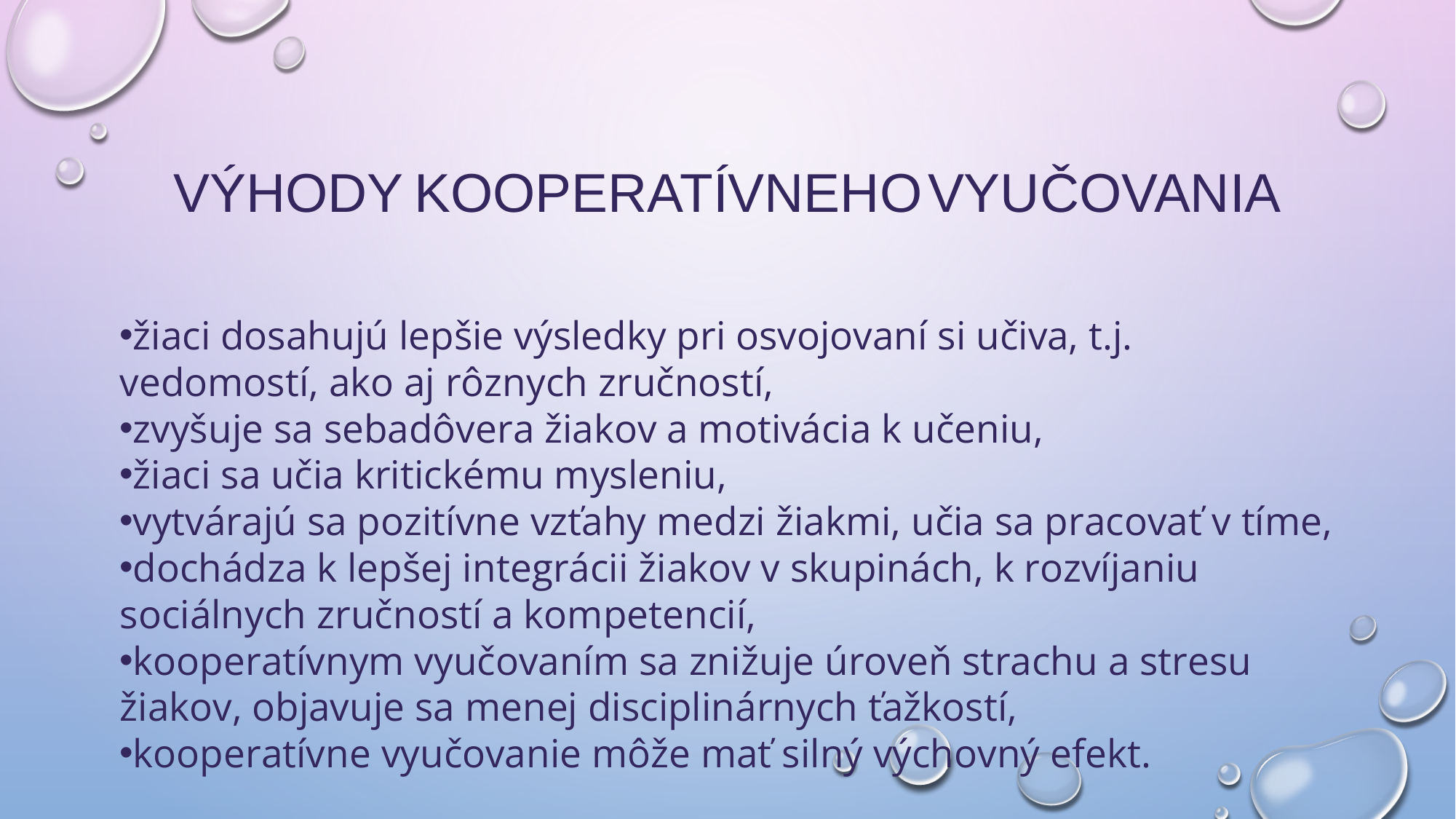

# Výhody  kooperatívneho vyučovania

žiaci dosahujú lepšie výsledky pri osvojovaní si učiva, t.j. vedomostí, ako aj rôznych zručností,
zvyšuje sa sebadôvera žiakov a motivácia k učeniu,
žiaci sa učia kritickému mysleniu,
vytvárajú sa pozitívne vzťahy medzi žiakmi, učia sa pracovať v tíme,
dochádza k lepšej integrácii žiakov v skupinách, k rozvíjaniu sociálnych zručností a kompetencií,
kooperatívnym vyučovaním sa znižuje úroveň strachu a stresu žiakov, objavuje sa menej disciplinárnych ťažkostí,
kooperatívne vyučovanie môže mať silný výchovný efekt.